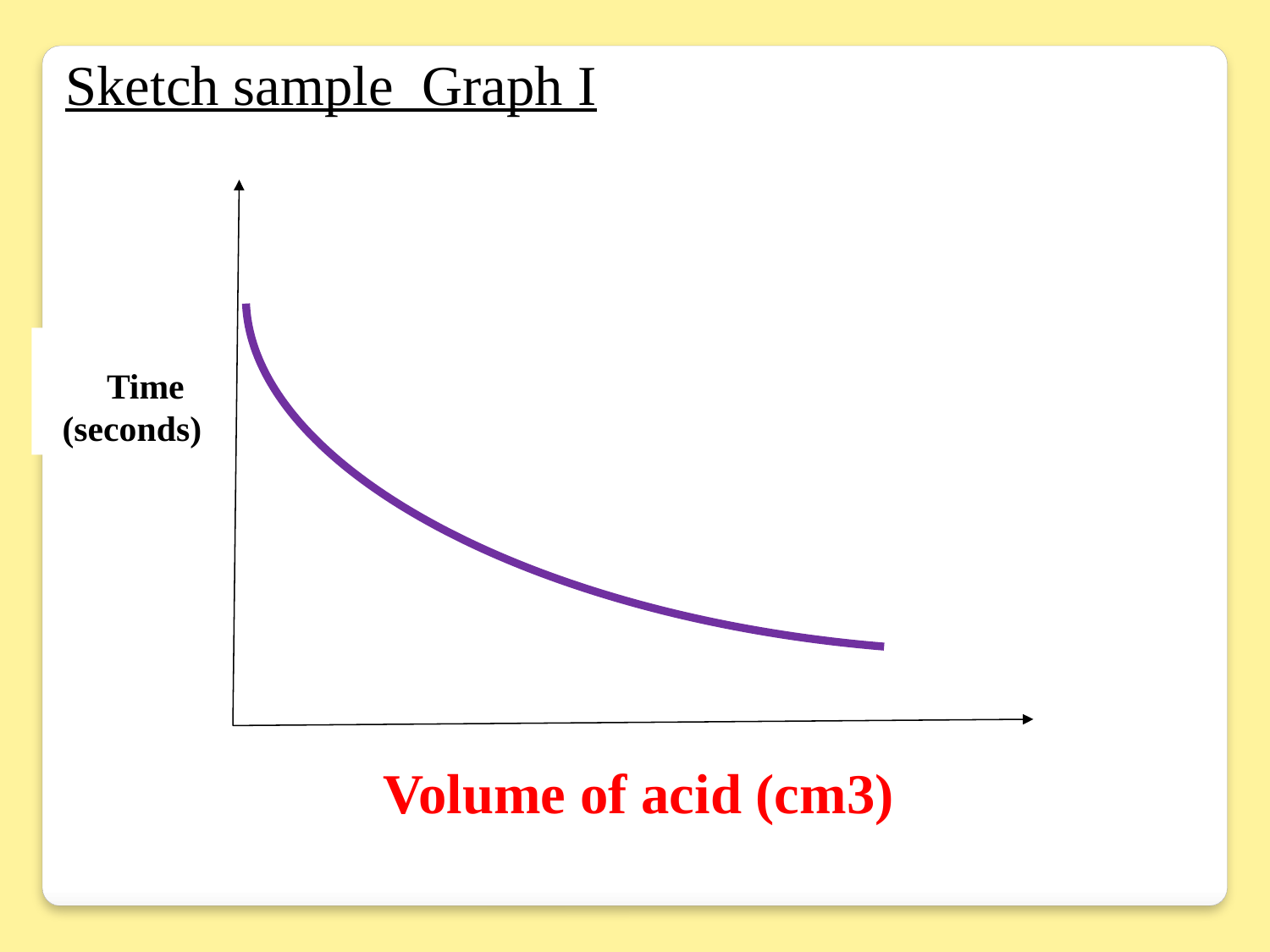

Sketch sample  Graph I

       Time
  (seconds)

Volume of acid (cm3)